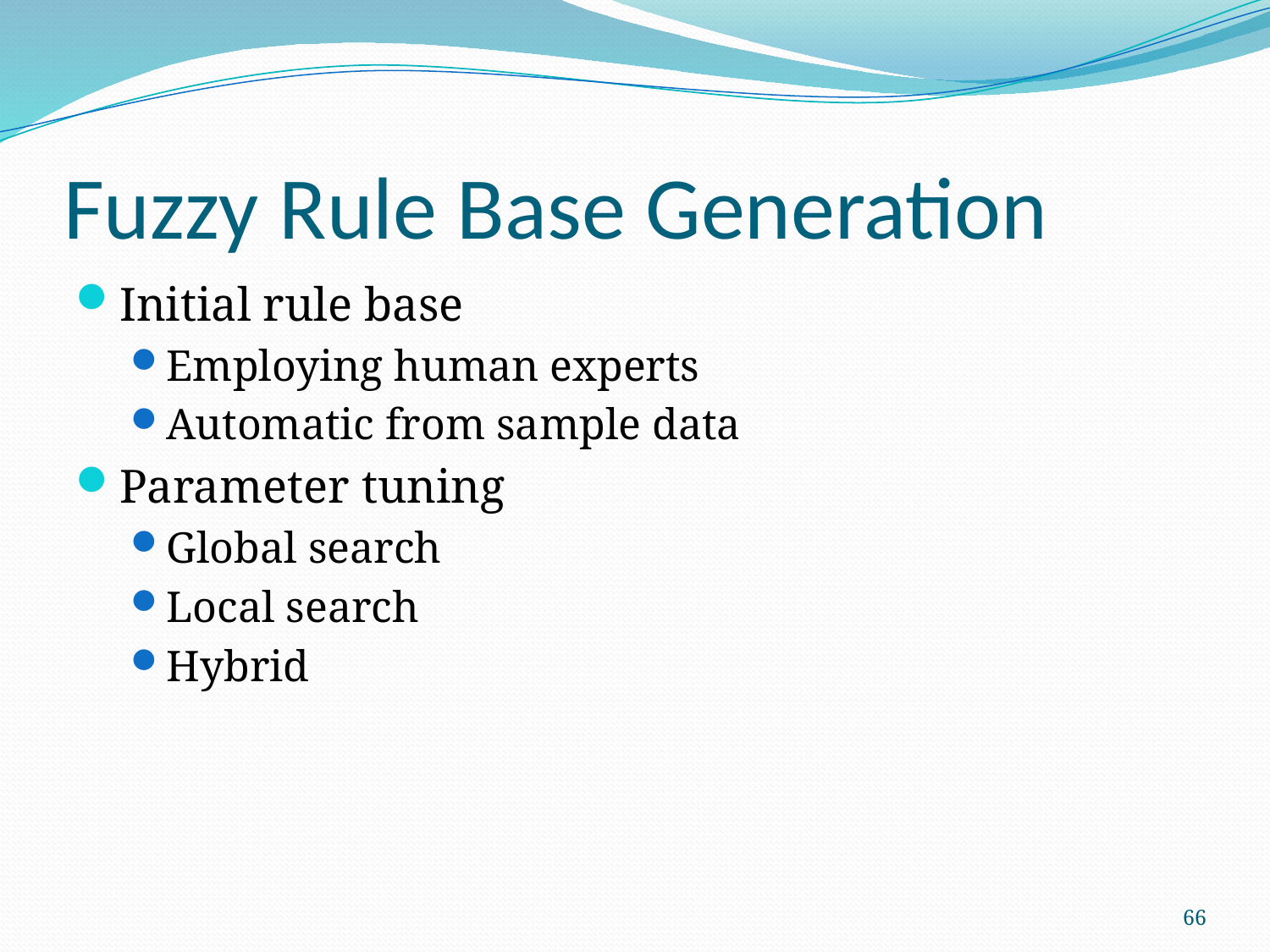

# Fuzzy Rule Base Generation
Initial rule base
Employing human experts
Automatic from sample data
Parameter tuning
Global search
Local search
Hybrid
66